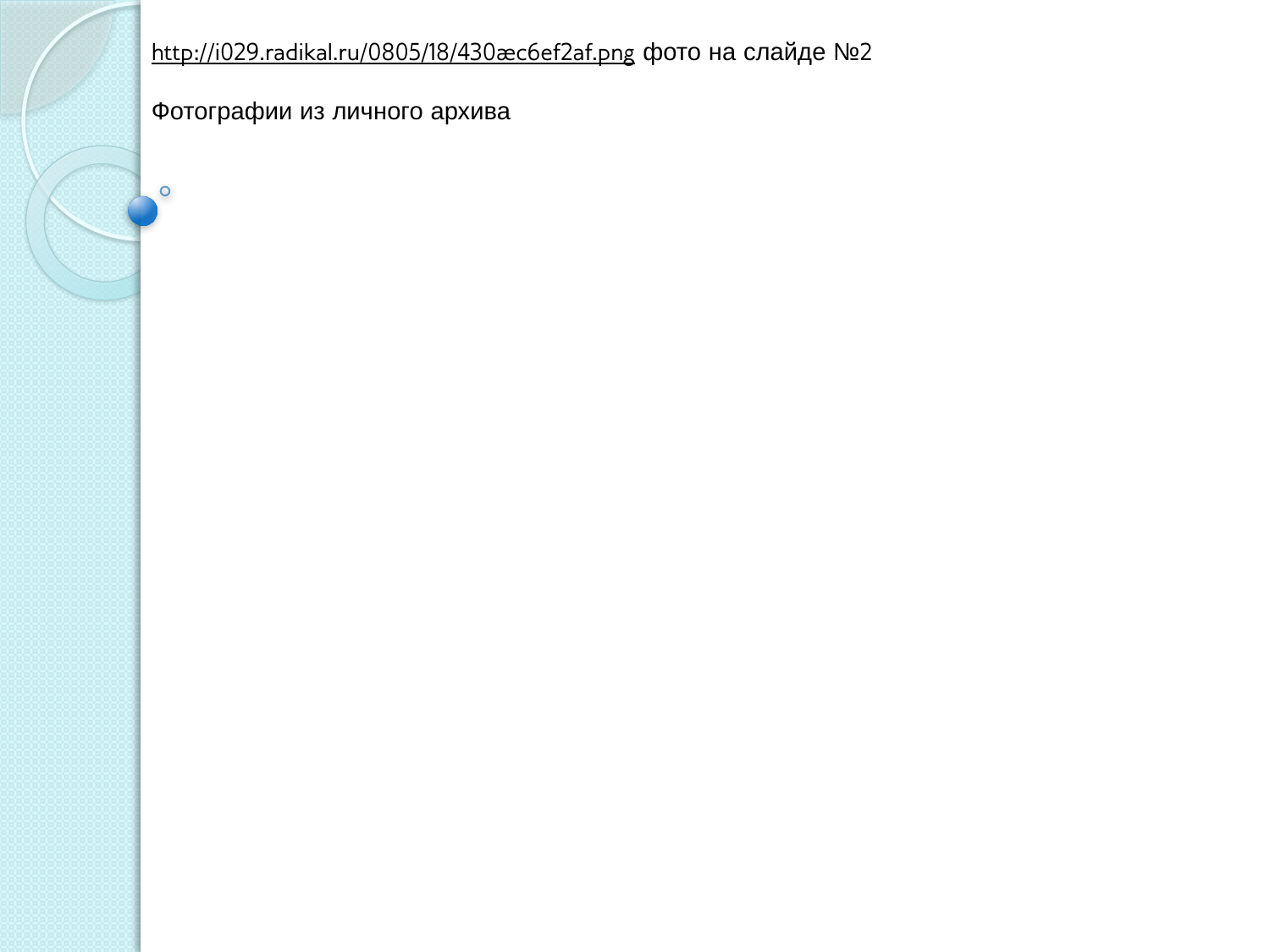

http://i029.radikal.ru/0805/18/430aec6ef2af.png фото на слайде №2

Фотографии из личного архива